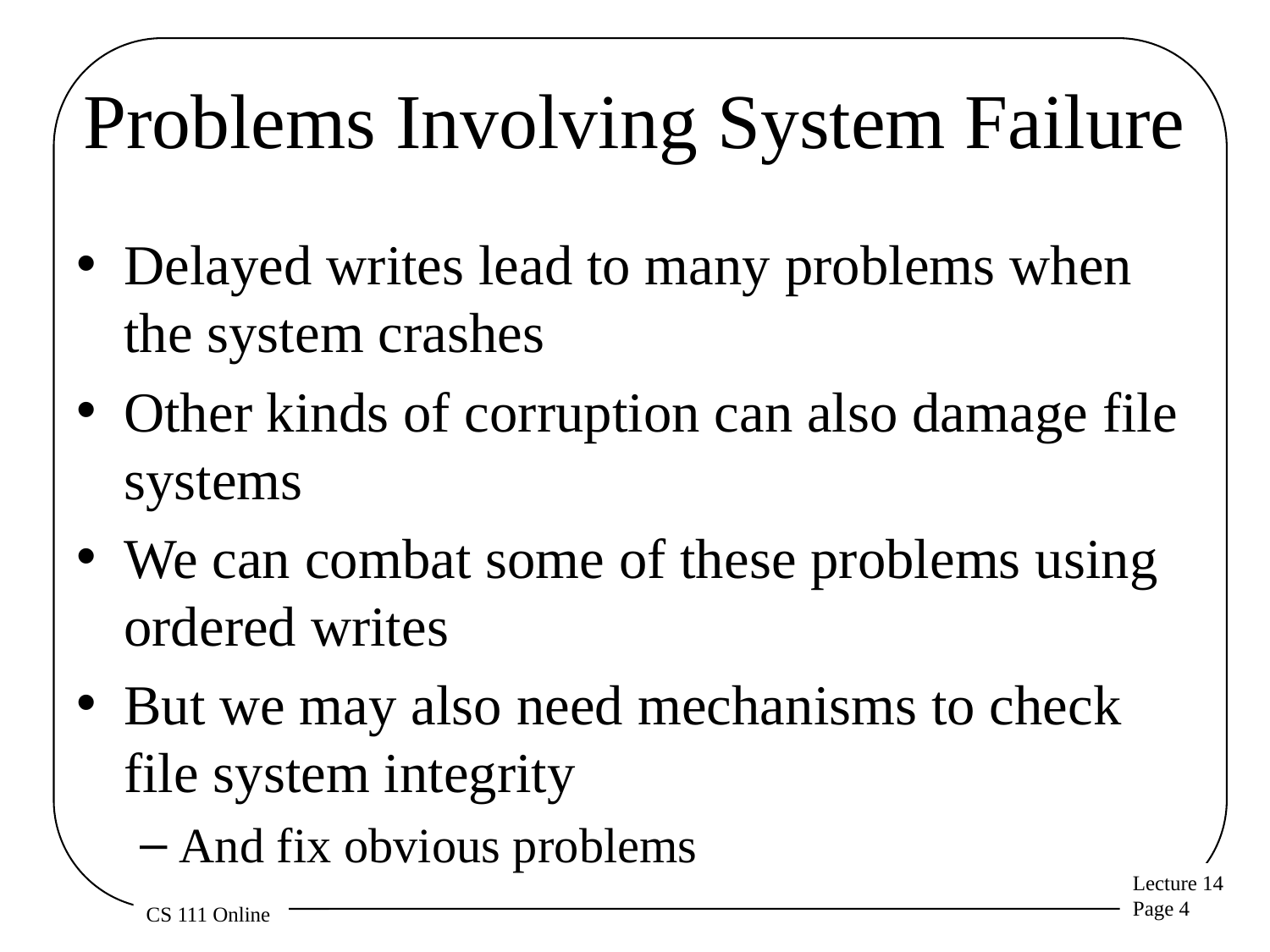

# Problems Involving System Failure
Delayed writes lead to many problems when the system crashes
Other kinds of corruption can also damage file systems
We can combat some of these problems using ordered writes
But we may also need mechanisms to check file system integrity
And fix obvious problems